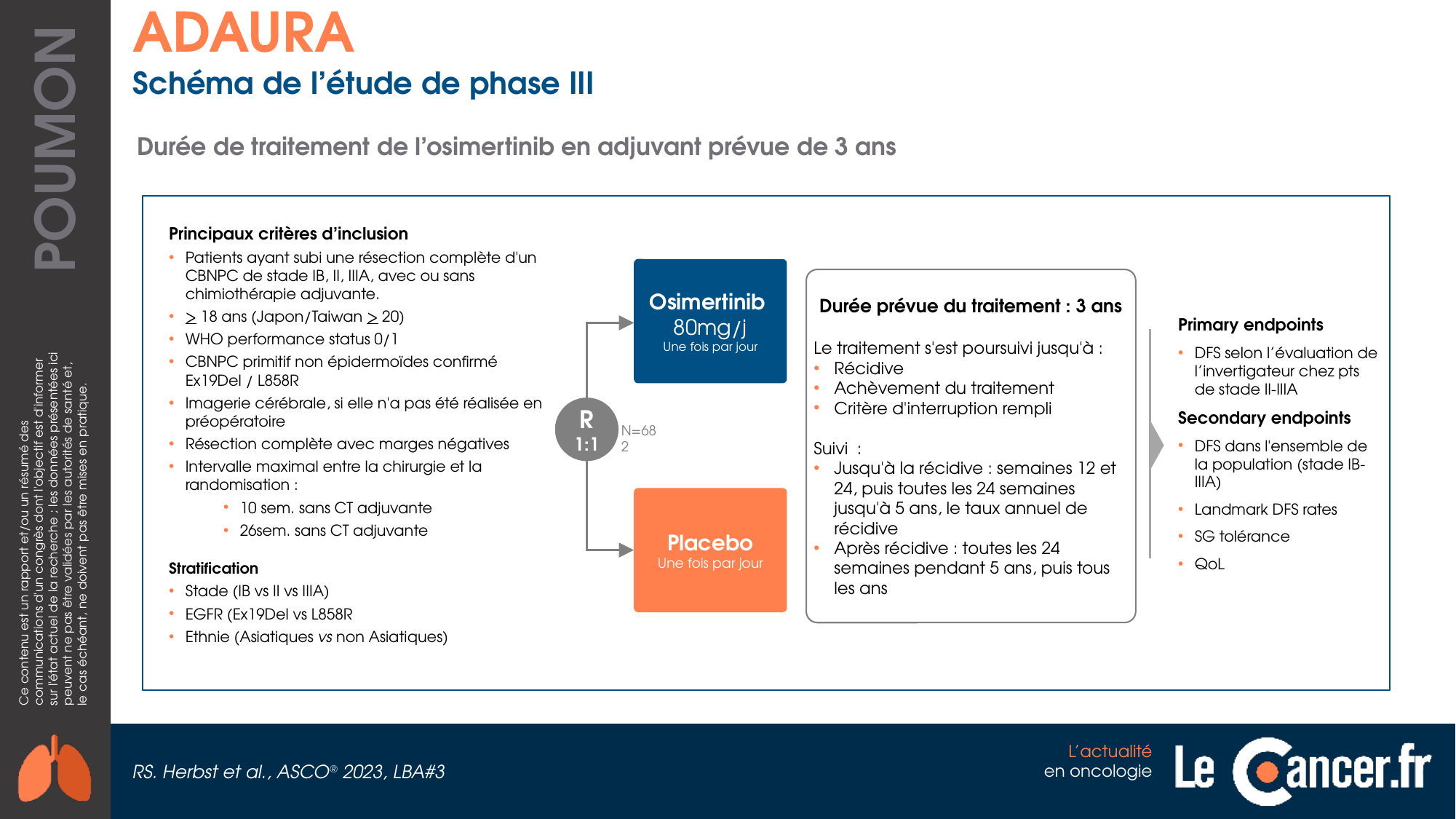

ADAURA
Schéma de l’étude de phase III
Durée de traitement de l’osimertinib en adjuvant prévue de 3 ans

Principaux critères d’inclusion
Patients ayant subi une résection complète d'un CBNPC de stade IB, II, IIIA, avec ou sans chimiothérapie adjuvante.
> 18 ans (Japon/Taiwan > 20)
WHO performance status 0/1
CBNPC primitif non épidermoïdes confirmé Ex19Del / L858R
Imagerie cérébrale, si elle n'a pas été réalisée en préopératoire
Résection complète avec marges négatives
Intervalle maximal entre la chirurgie et la randomisation :
10 sem. sans CT adjuvante
26sem. sans CT adjuvante

Stratification
Stade (IB vs II vs IIIA)
EGFR (Ex19Del vs L858R
Ethnie (Asiatiques vs non Asiatiques)
Osimertinib
80mg/j
Une fois par jour
Durée prévue du traitement : 3 ans

Le traitement s'est poursuivi jusqu'à :
Récidive
Achèvement du traitement
Critère d'interruption rempli

Suivi  :
Jusqu'à la récidive : semaines 12 et 24, puis toutes les 24 semaines jusqu'à 5 ans, le taux annuel de récidive
Après récidive : toutes les 24 semaines pendant 5 ans, puis tous les ans

Primary endpoints
DFS selon l’évaluation de l’invertigateur chez pts de stade II-IIIA
Secondary endpoints
DFS dans l'ensemble de la population (stade IB-IIIA)
Landmark DFS rates
SG tolérance
QoL
R
1:1
N=682

Placebo
Une fois par jour
RS. Herbst et al., ASCO® 2023, LBA#3